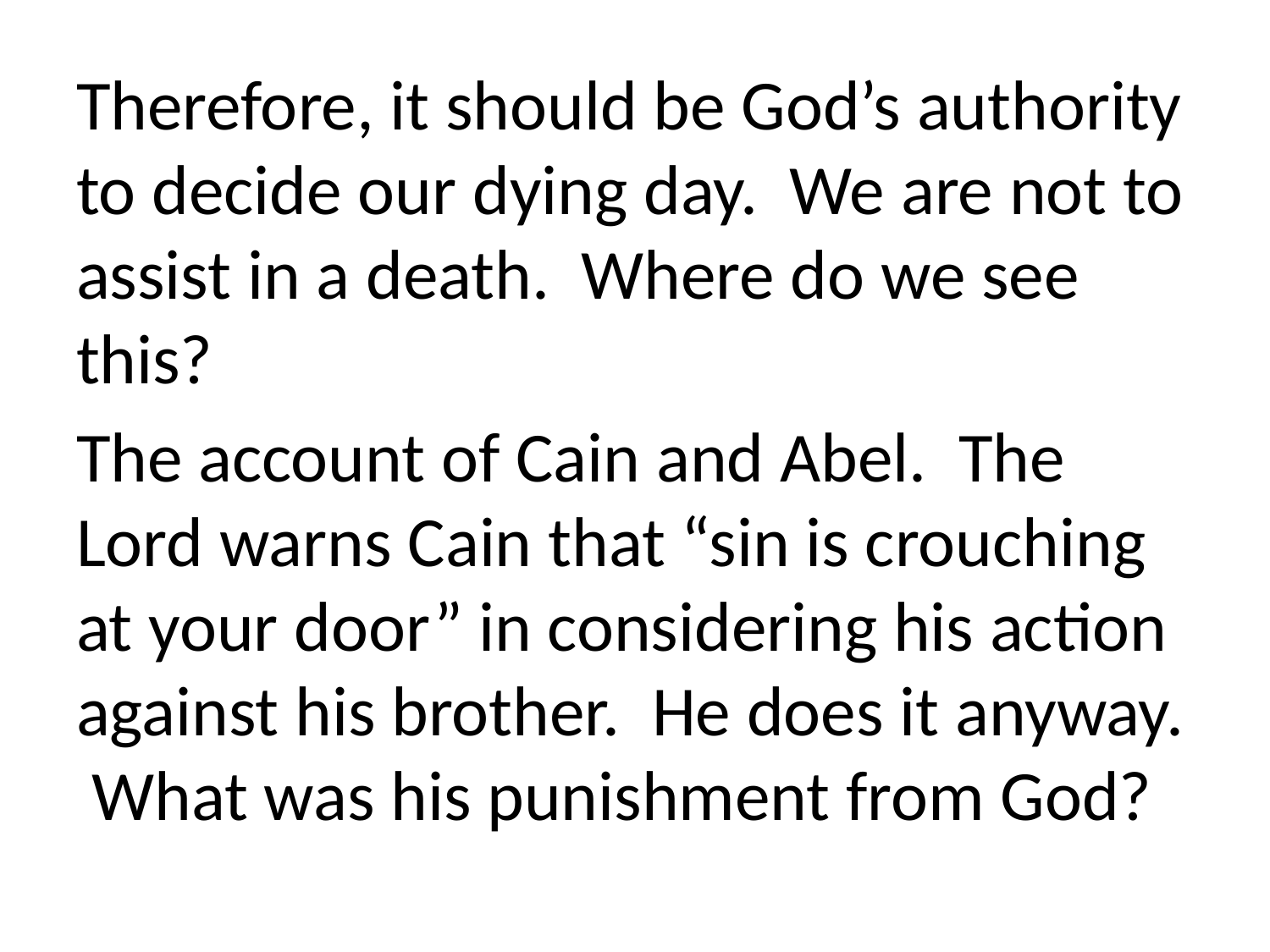

Therefore, it should be God’s authority to decide our dying day.  We are not to assist in a death.  Where do we see this?
The account of Cain and Abel.  The Lord warns Cain that “sin is crouching at your door” in considering his action against his brother.  He does it anyway.  What was his punishment from God?